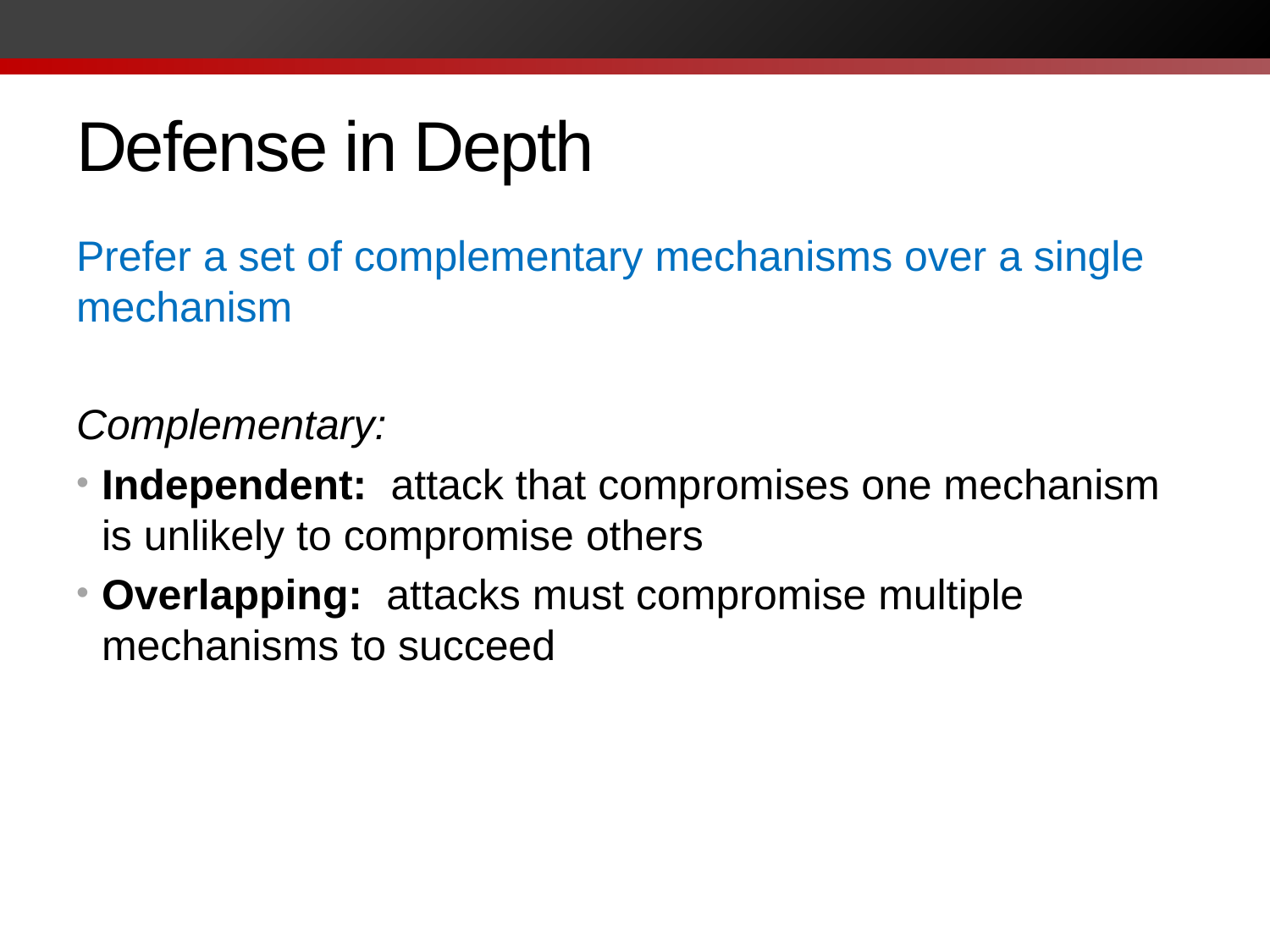

# Defense in Depth
Prefer a set of complementary mechanisms over a single mechanism

Complementary:
Independent:  attack that compromises one mechanism is unlikely to compromise others
Overlapping:  attacks must compromise multiple mechanisms to succeed